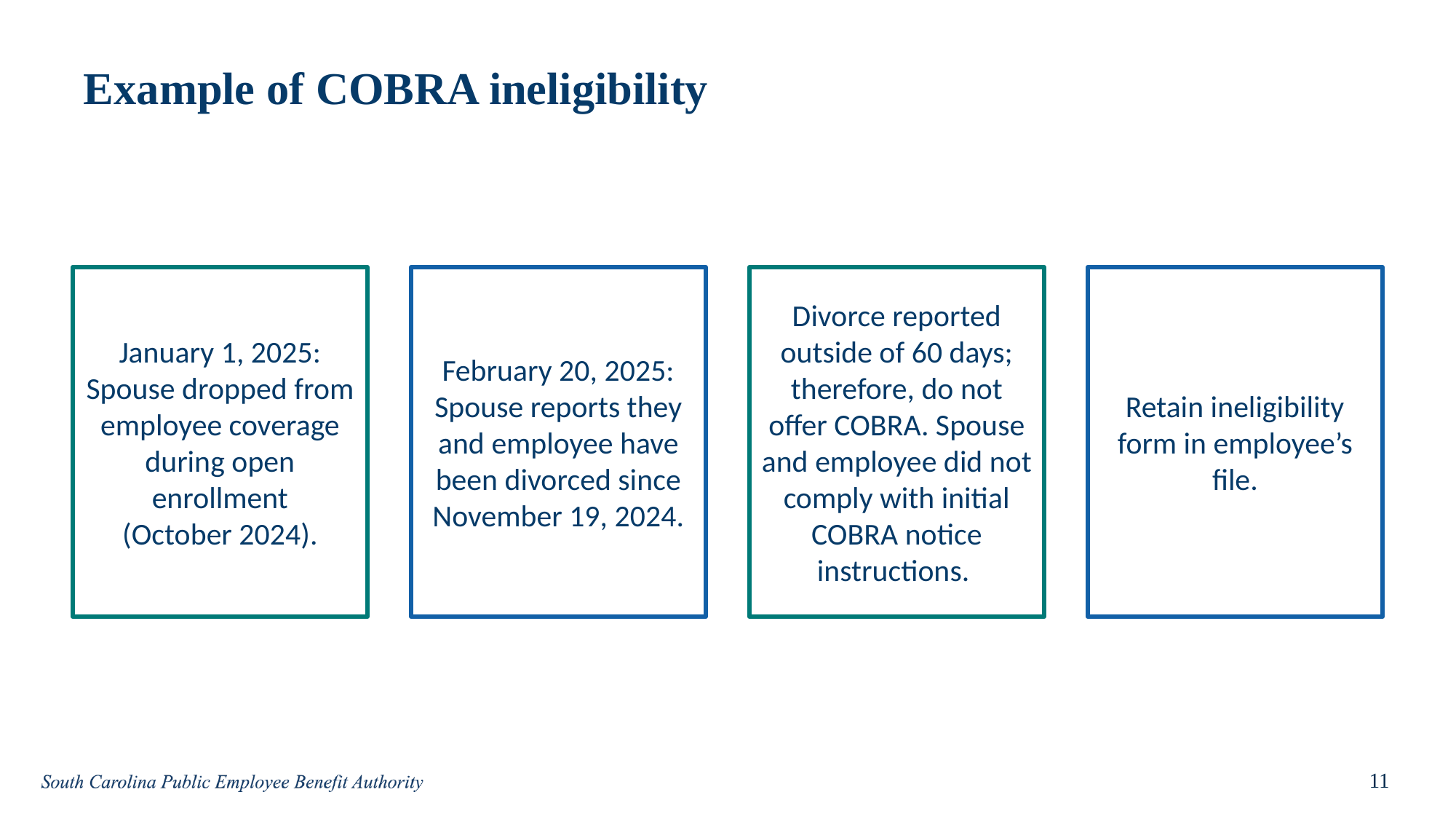

# Example of COBRA ineligibility
Retain ineligibility form in employee’s file.
January 1, 2025: Spouse dropped from employee coverage during open enrollment
(October 2024).

February 20, 2025: Spouse reports they and employee have been divorced since November 19, 2024.

Divorce reported outside of 60 days; therefore, do not offer COBRA. Spouse and employee did not comply with initial COBRA notice instructions.

11